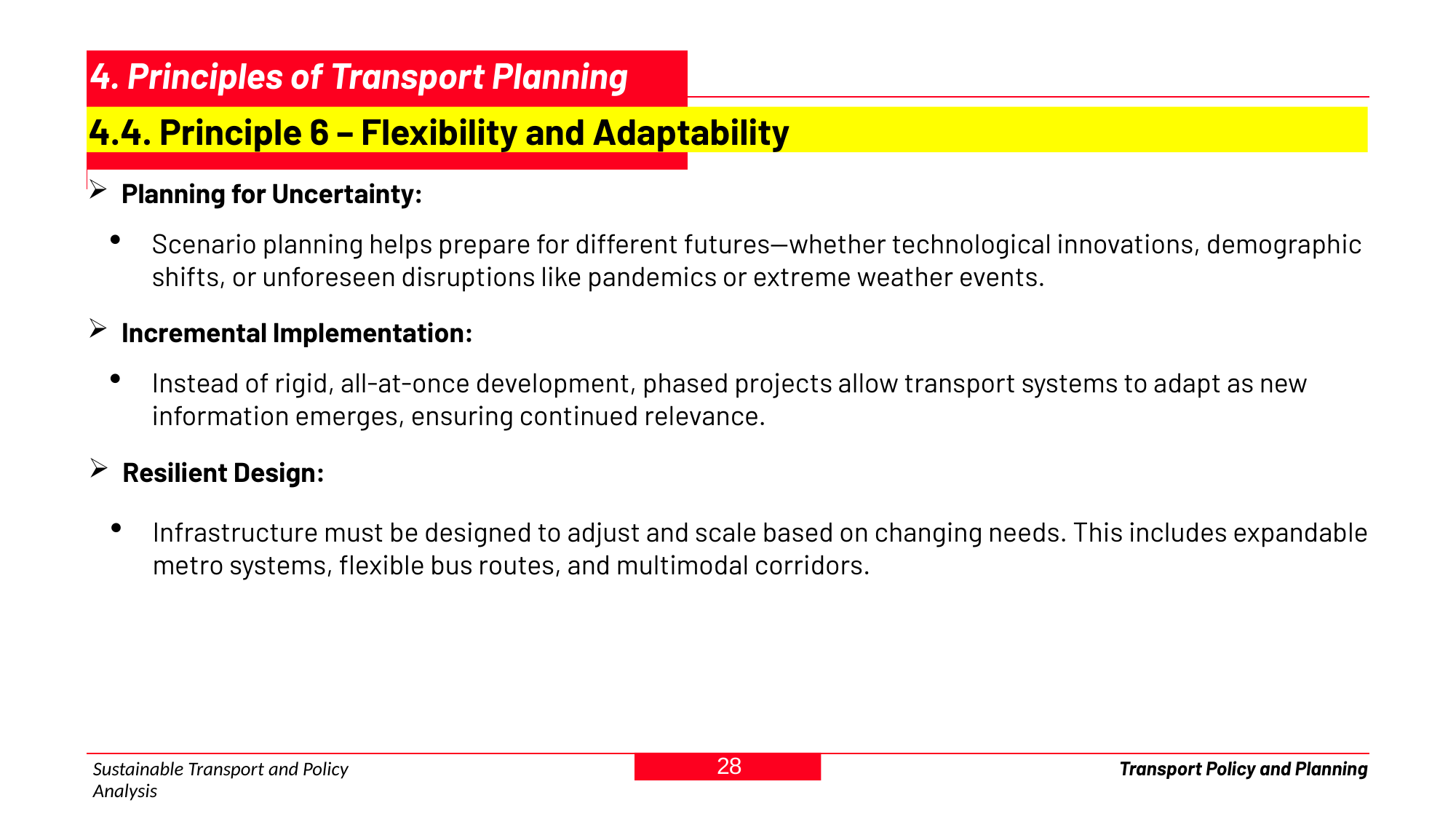

# 4. Principles of Transport Planning
4.4. Principle 6 – Flexibility and Adaptability
Planning for Uncertainty:
Scenario planning helps prepare for different futures—whether technological innovations, demographic shifts, or unforeseen disruptions like pandemics or extreme weather events.
Incremental Implementation:
Instead of rigid, all-at-once development, phased projects allow transport systems to adapt as new information emerges, ensuring continued relevance.
Resilient Design:
Infrastructure must be designed to adjust and scale based on changing needs. This includes expandable metro systems, flexible bus routes, and multimodal corridors.
28
Sustainable Transport and Policy Analysis
Transport Policy and Planning